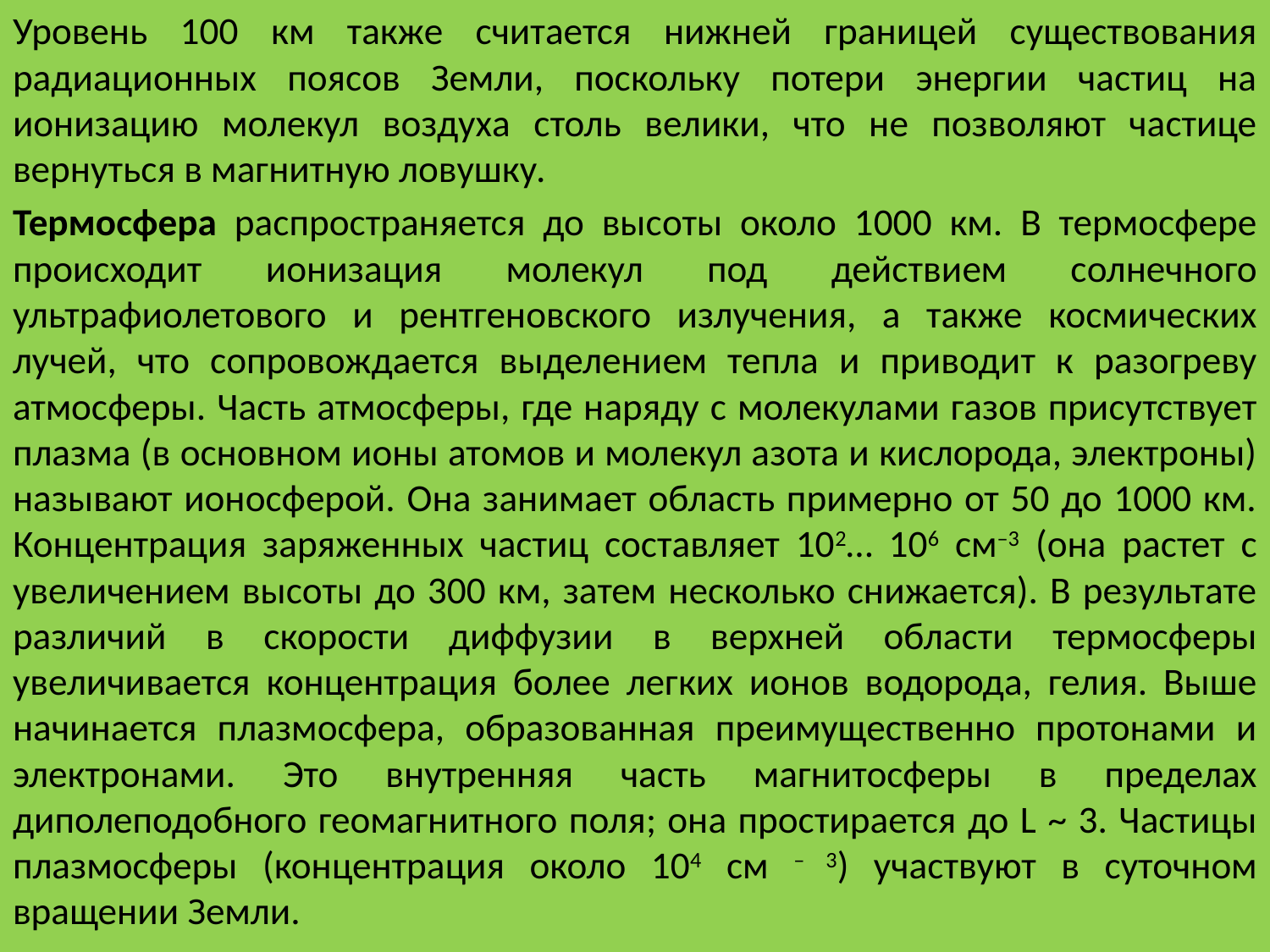

Уровень 100 км также считается нижней границей существования радиационных поясов Земли, поскольку потери энергии частиц на ионизацию молекул воздуха столь велики, что не позволяют частице вернуться в магнитную ловушку.
Термосфера распространяется до высоты около 1000 км. В термосфере происходит ионизация молекул под действием солнечного ультрафиолетового и рентгеновского излучения, а также космических лучей, что сопровождается выделением тепла и приводит к разогреву атмосферы. Часть атмосферы, где наряду с молекулами газов присутствует плазма (в основном ионы атомов и молекул азота и кислорода, электроны) называют ионосферой. Она занимает область примерно от 50 до 1000 км. Концентрация заряженных частиц составляет 102… 106 см–3 (она растет с увеличением высоты до 300 км, затем несколько снижается). В результате различий в скорости диффузии в верхней области термосферы увеличивается концентрация более легких ионов водорода, гелия. Выше начинается плазмосфера, образованная преимущественно протонами и электронами. Это внутренняя часть магнитосферы в пределах диполеподобного геомагнитного поля; она простирается до L ~ 3. Частицы плазмосферы (концентрация около 104 см – 3) участвуют в суточном вращении Земли.